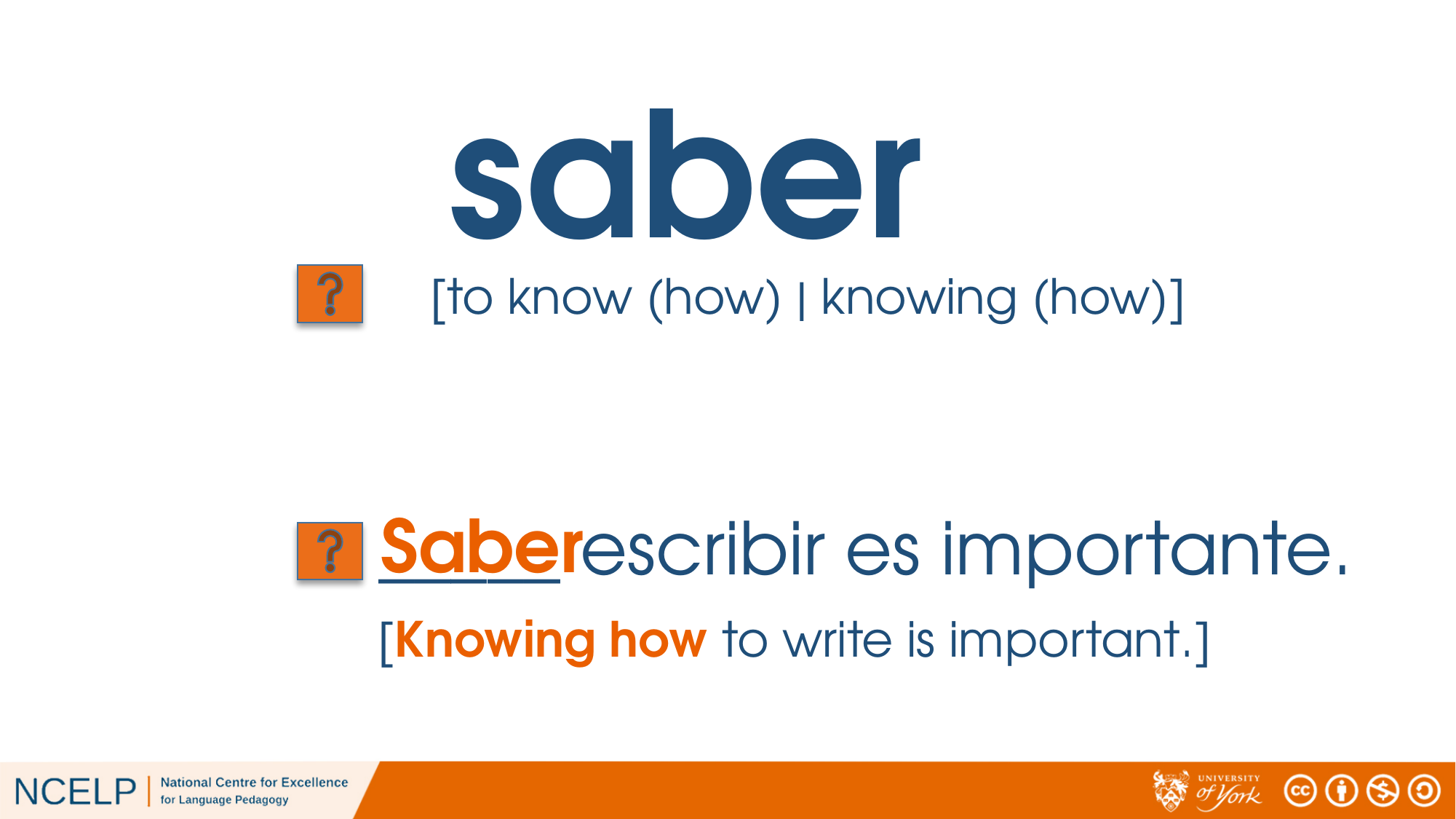

saber
[to know (how) | knowing (how)]

Saber
_____ escribir es importante.

[Knowing how to write is important.]